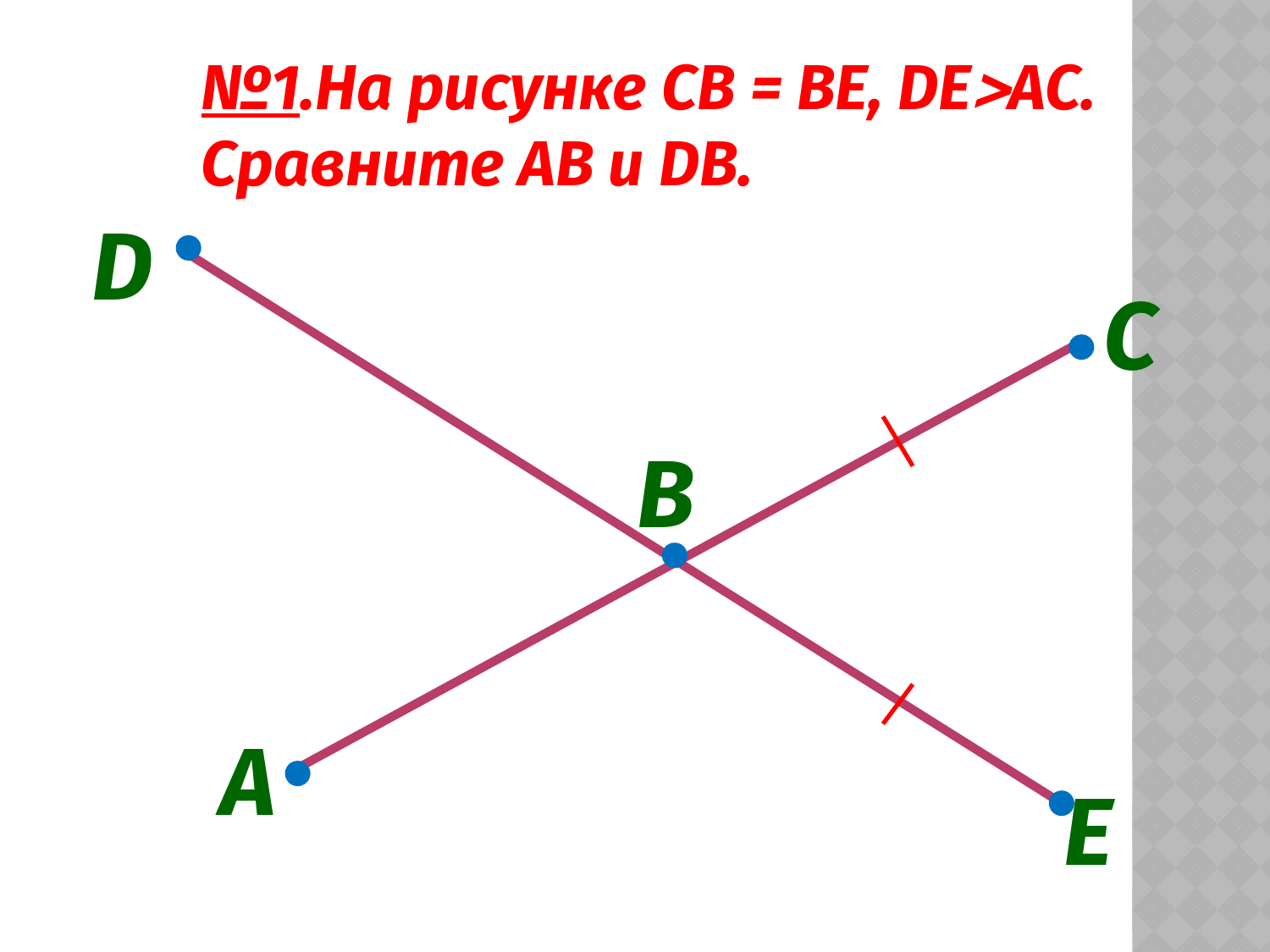

№1.На рисунке CB = BE, DE>AC. Сравните AB и DB.
D

С

B

A

E